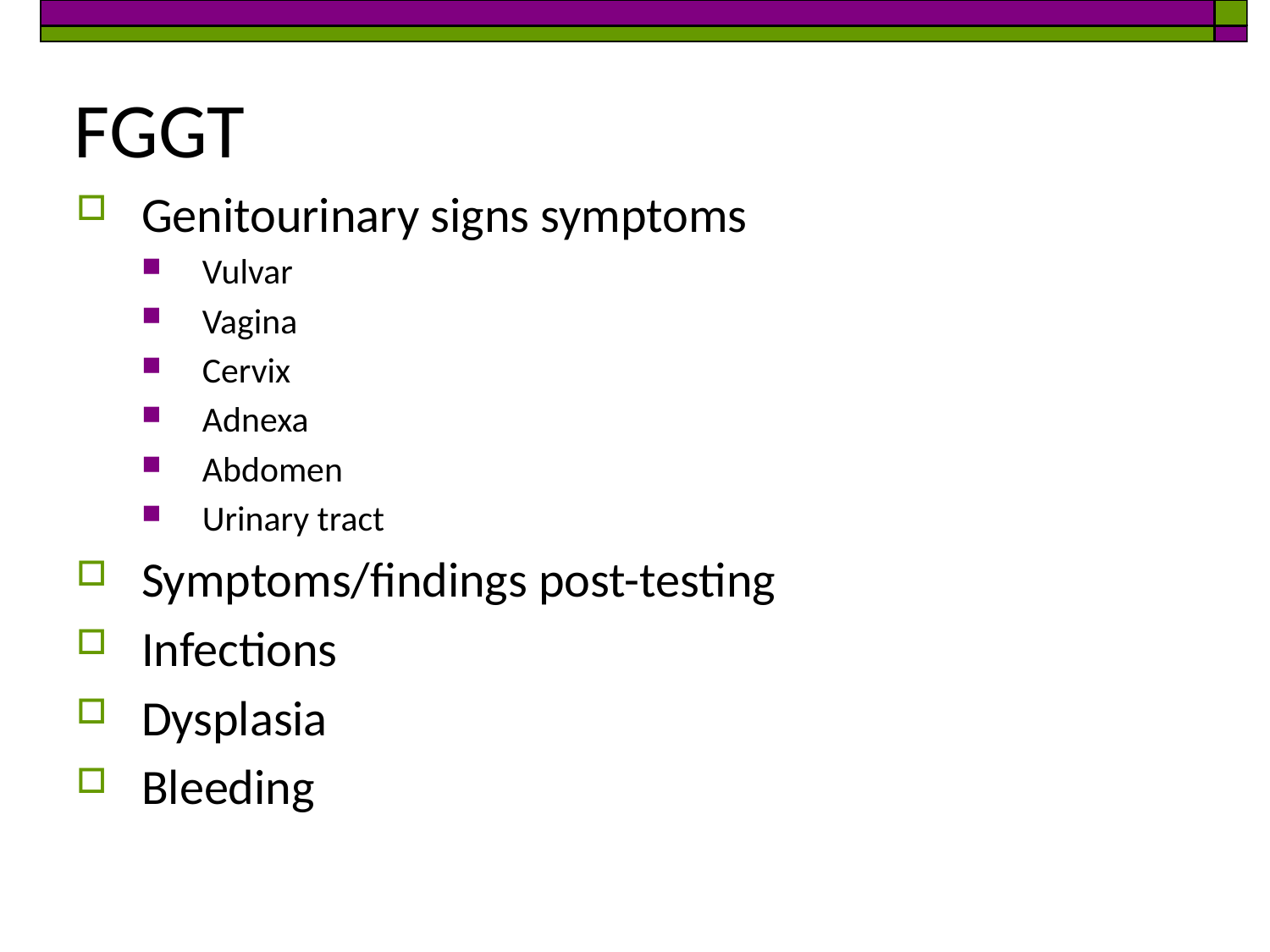

# FGGT
Genitourinary signs symptoms
Vulvar
Vagina
Cervix
Adnexa
Abdomen
Urinary tract
Symptoms/findings post-testing
Infections
Dysplasia
Bleeding